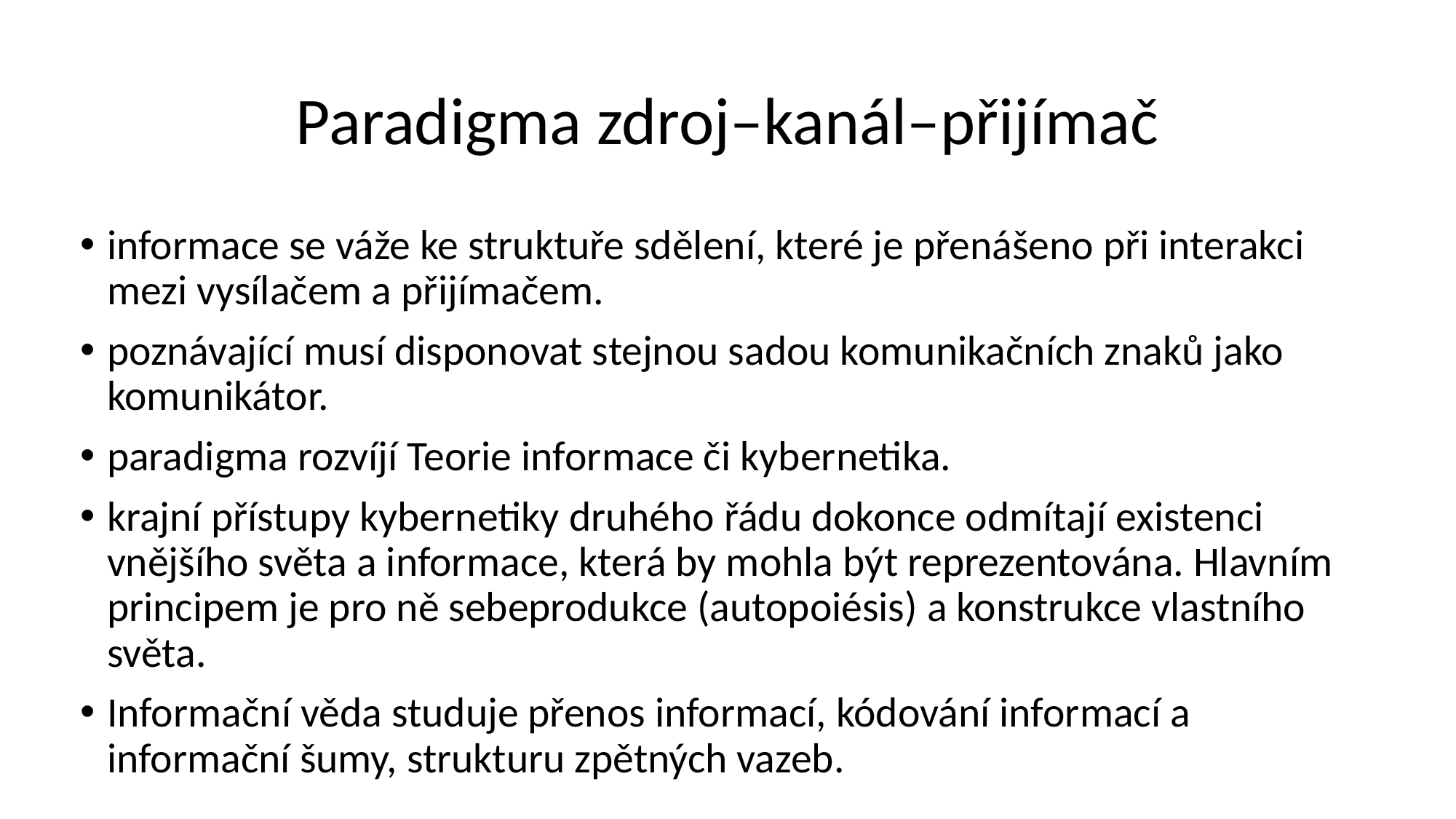

# Paradigma zdroj–kanál–přijímač
informace se váže ke struktuře sdělení, které je přenášeno při interakci mezi vysílačem a přijímačem.
poznávající musí disponovat stejnou sadou komunikačních znaků jako komunikátor.
paradigma rozvíjí Teorie informace či kybernetika.
krajní přístupy kybernetiky druhého řádu dokonce odmítají existenci vnějšího světa a informace, která by mohla být reprezentována. Hlavním principem je pro ně sebeprodukce (autopoiésis) a konstrukce vlastního světa.
Informační věda studuje přenos informací, kódování informací a informační šumy, strukturu zpětných vazeb.